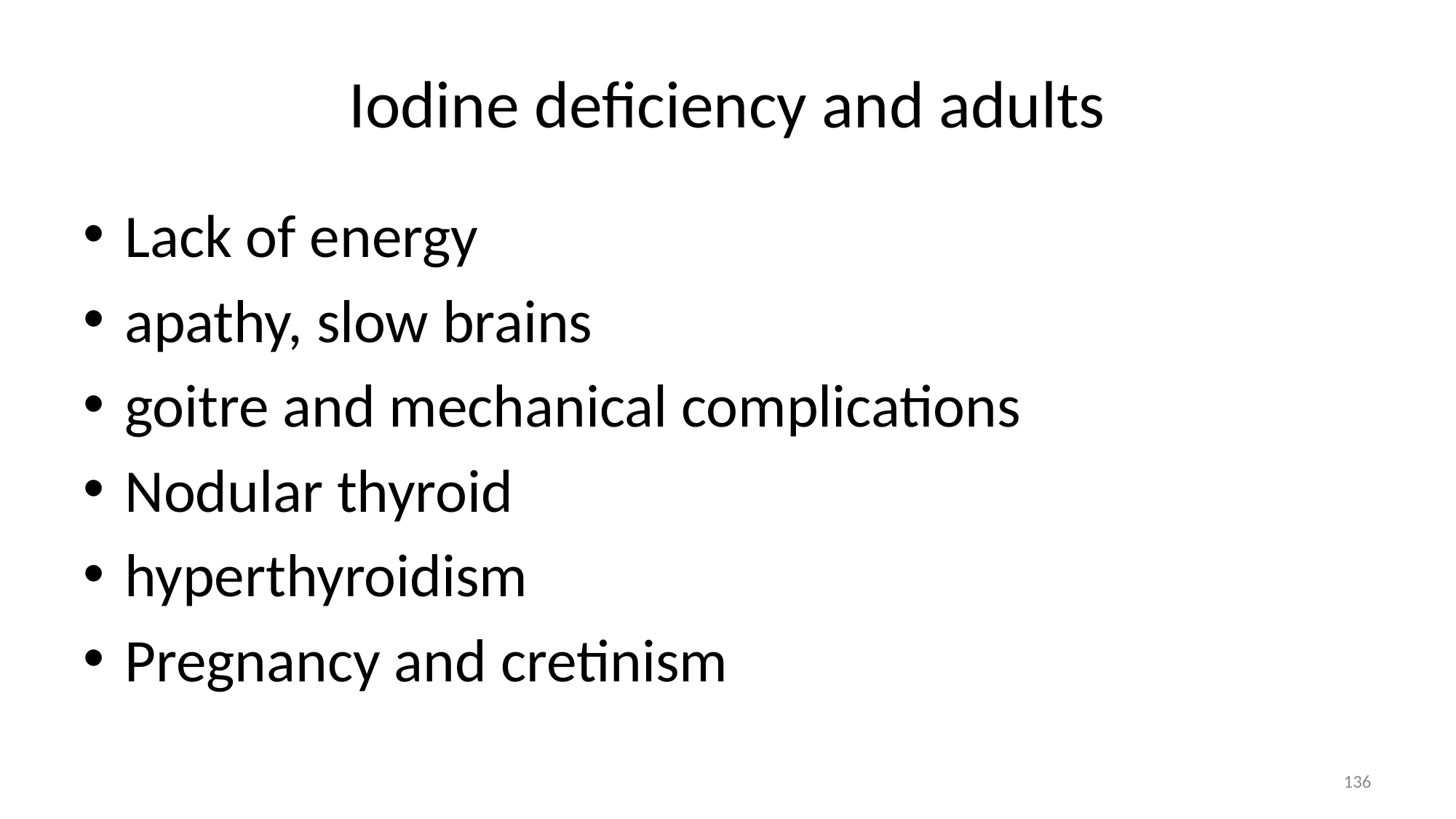

# Iodine deficiency and adults
Lack of energy
apathy, slow brains
goitre and mechanical complications
Nodular thyroid
hyperthyroidism
Pregnancy and cretinism

136